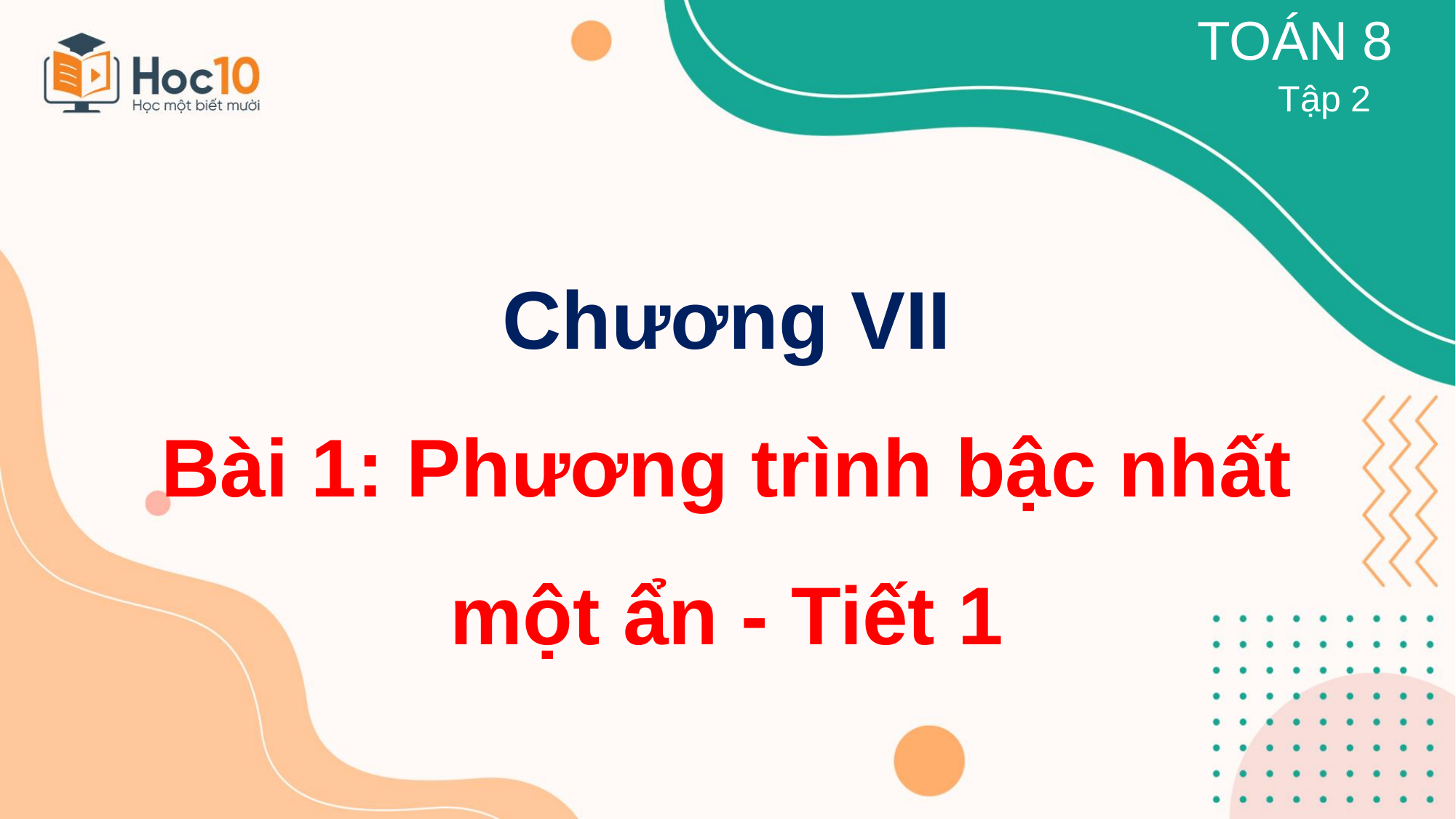

TOÁN 8
Tập 2
Chương VII
Bài 1: Phương trình bậc nhất một ẩn - Tiết 1